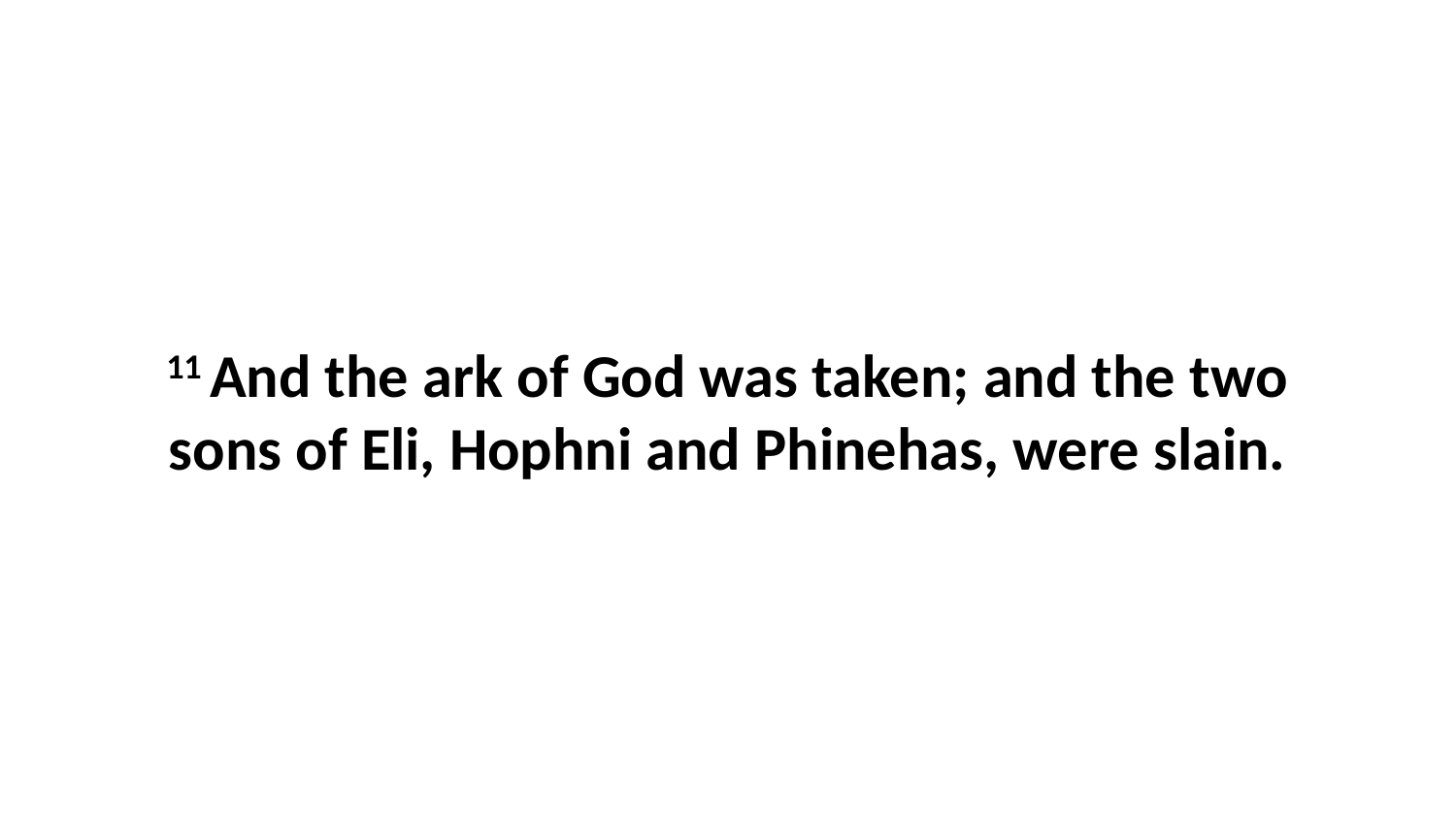

11 And the ark of God was taken; and the two sons of Eli, Hophni and Phinehas, were slain.